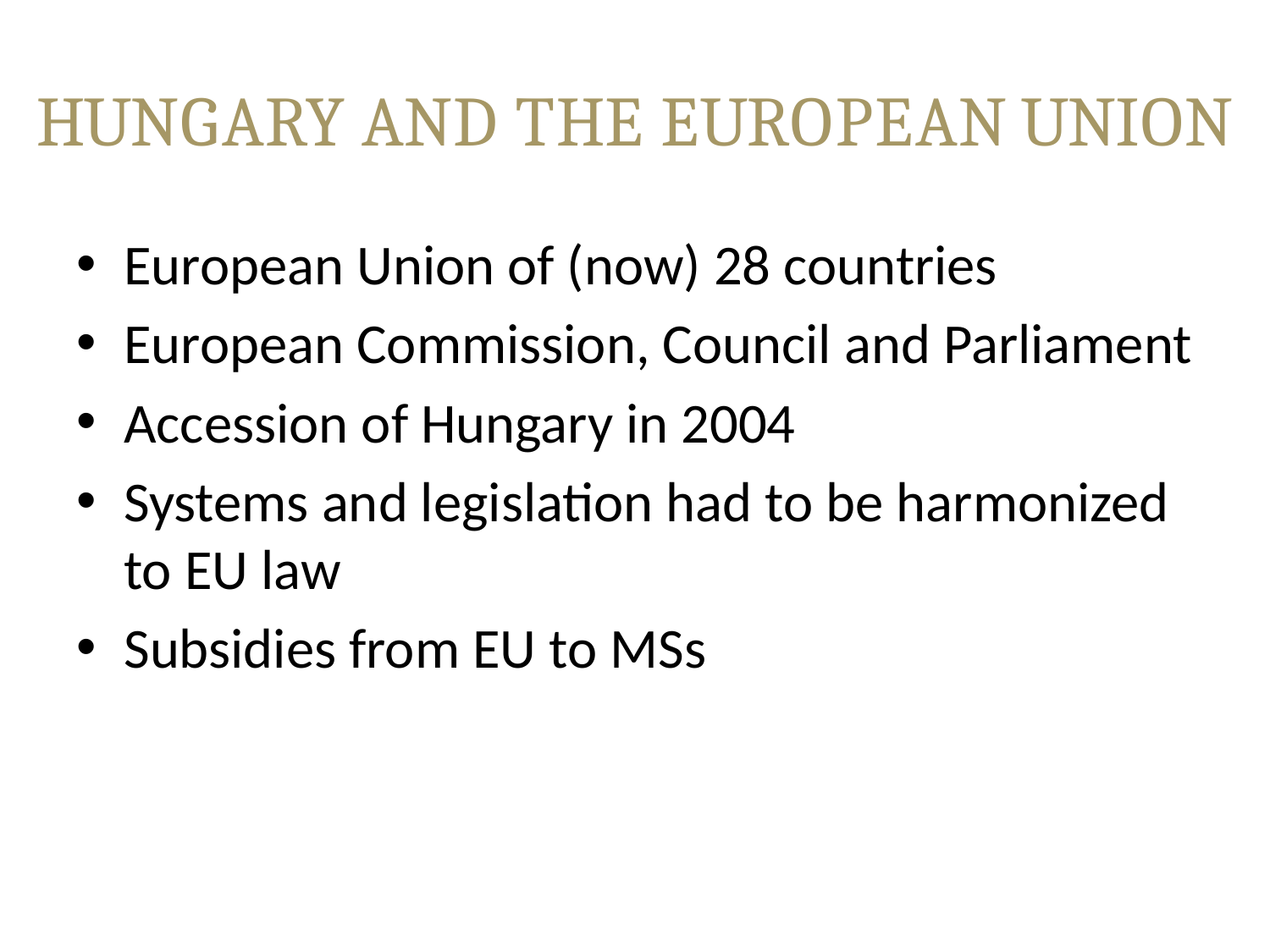

# HUNGARY AND THE EUROPEAN UNION
European Union of (now) 28 countries
European Commission, Council and Parliament
Accession of Hungary in 2004
Systems and legislation had to be harmonized to EU law
Subsidies from EU to MSs